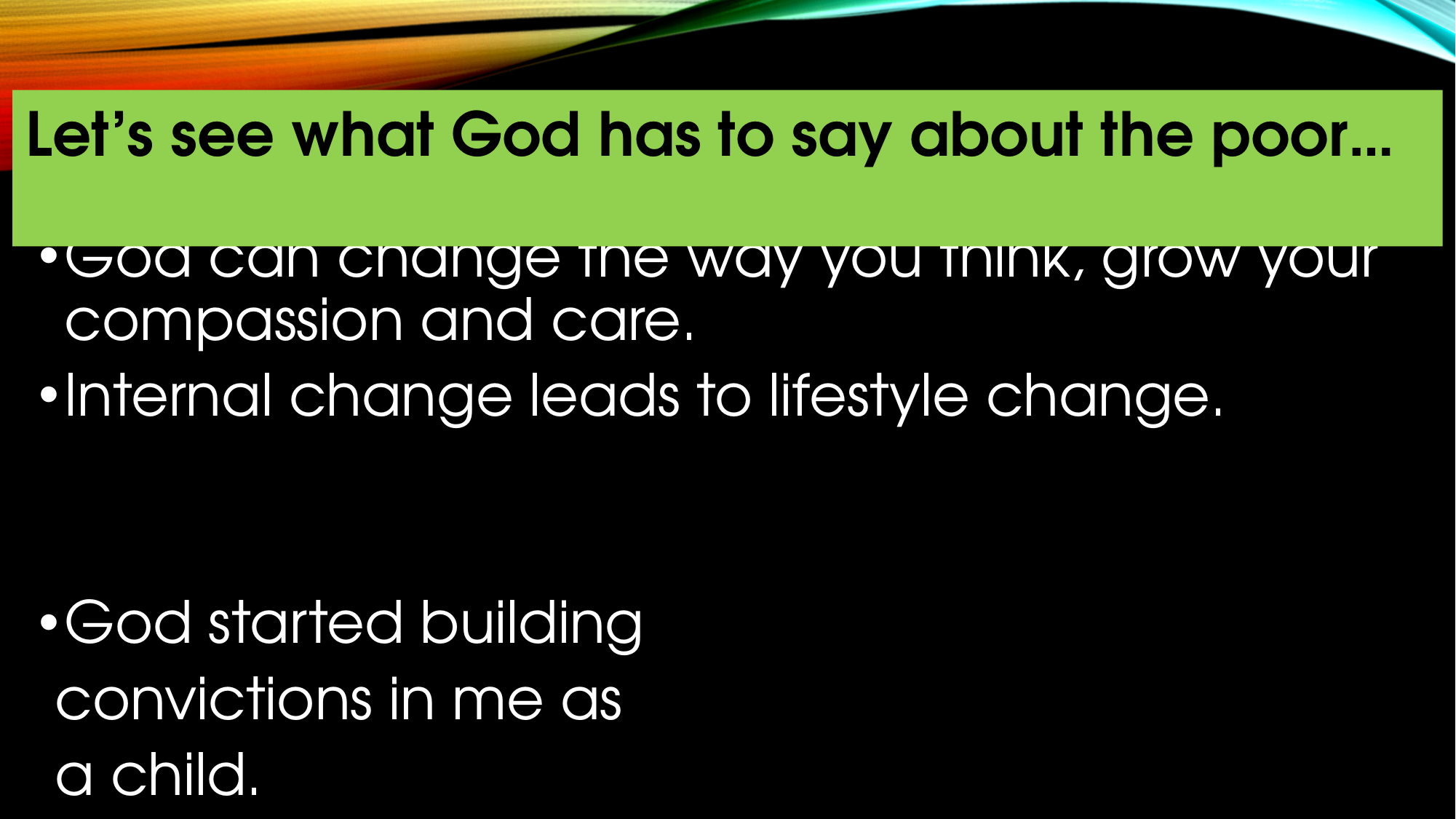

# Experience God’s heart for the poor
Let’s see what God has to say about the poor…
God can change the way you think, grow your compassion and care.
Internal change leads to lifestyle change.

God started building
 convictions in me as
 a child.